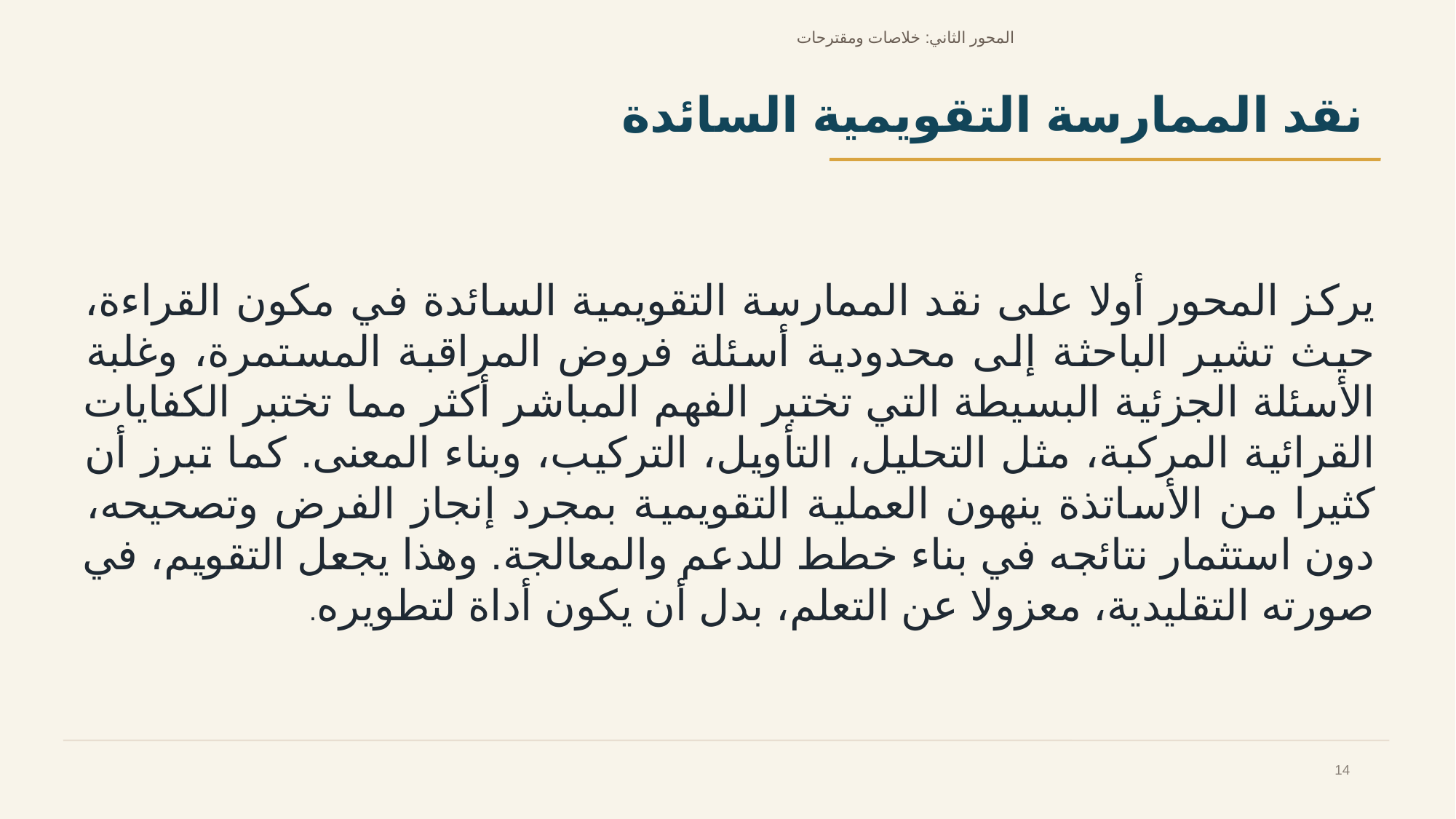

المحور الثاني: خلاصات ومقترحات
نقد الممارسة التقويمية السائدة

يركز المحور أولا على نقد الممارسة التقويمية السائدة في مكون القراءة، حيث تشير الباحثة إلى محدودية أسئلة فروض المراقبة المستمرة، وغلبة الأسئلة الجزئية البسيطة التي تختبر الفهم المباشر أكثر مما تختبر الكفايات القرائية المركبة، مثل التحليل، التأويل، التركيب، وبناء المعنى. كما تبرز أن كثيرا من الأساتذة ينهون العملية التقويمية بمجرد إنجاز الفرض وتصحيحه، دون استثمار نتائجه في بناء خطط للدعم والمعالجة. وهذا يجعل التقويم، في صورته التقليدية، معزولا عن التعلم، بدل أن يكون أداة لتطويره.

14